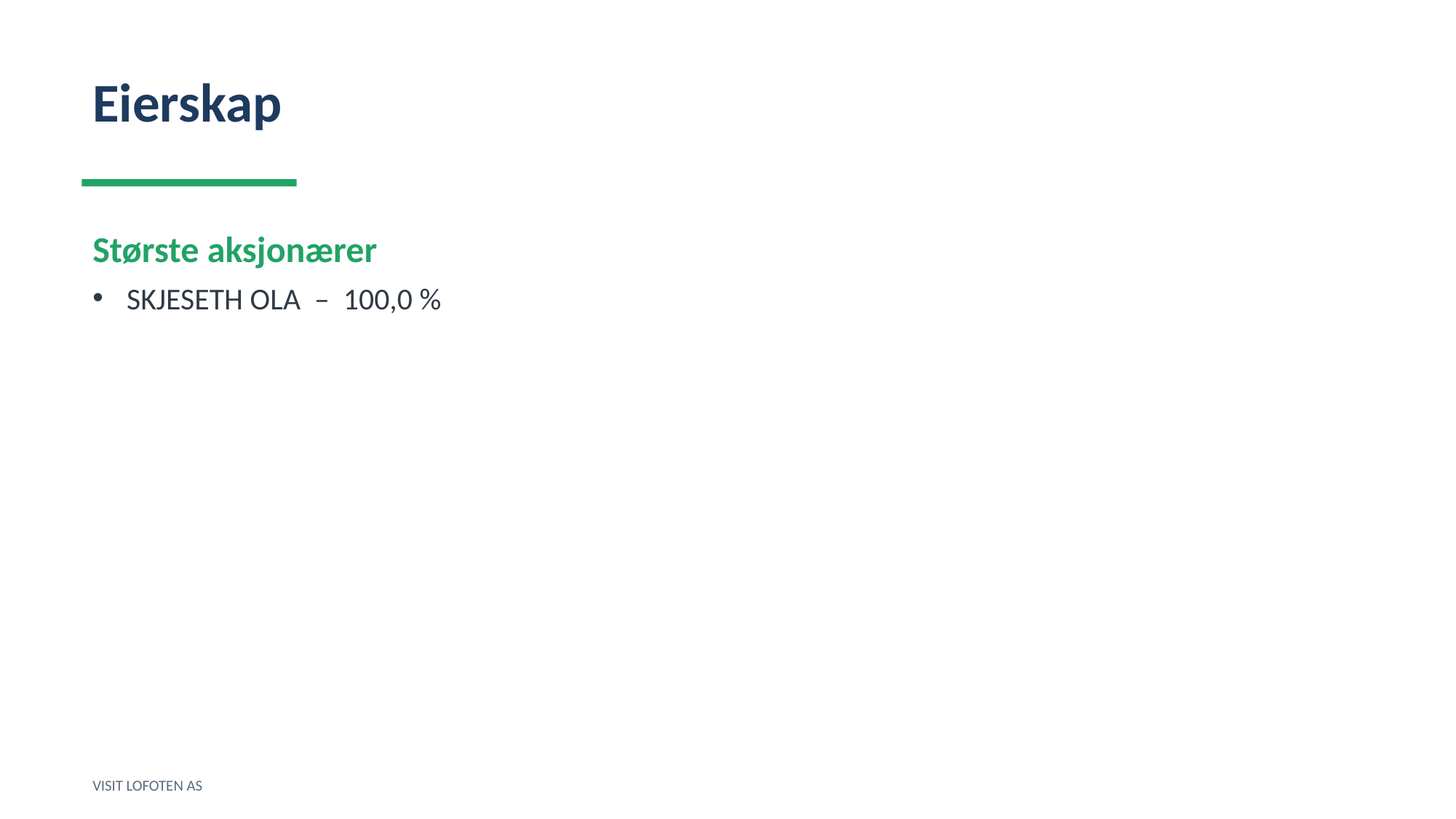

Eierskap

Største aksjonærer
SKJESETH OLA  –  100,0 %
VISIT LOFOTEN AS